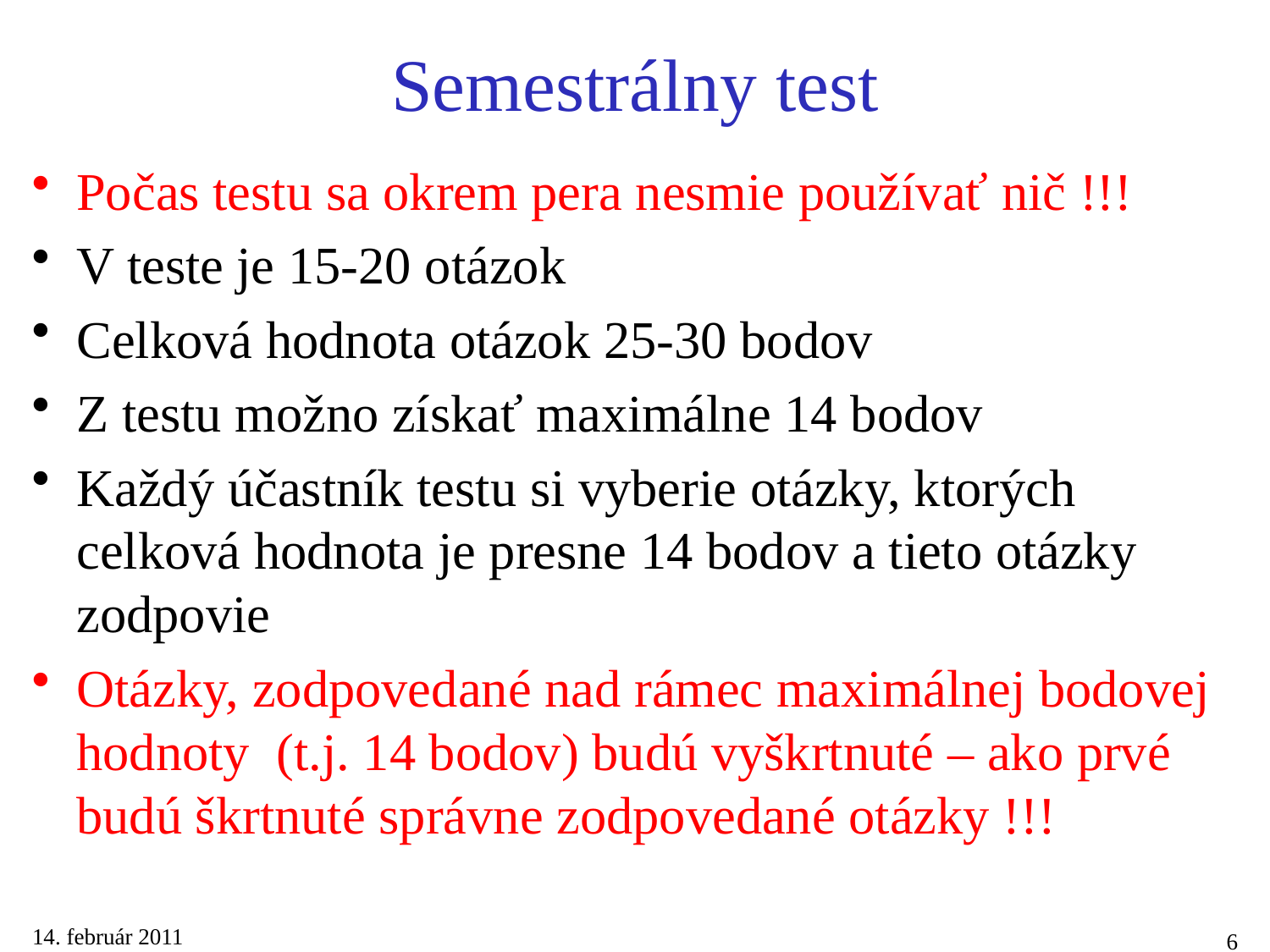

# Semestrálny test
Počas testu sa okrem pera nesmie používať nič !!!
V teste je 15-20 otázok
Celková hodnota otázok 25-30 bodov
Z testu možno získať maximálne 14 bodov
Každý účastník testu si vyberie otázky, ktorých celková hodnota je presne 14 bodov a tieto otázky zodpovie
Otázky, zodpovedané nad rámec maximálnej bodovej hodnoty  (t.j. 14 bodov) budú vyškrtnuté – ako prvé budú škrtnuté správne zodpovedané otázky !!!
14. február 2011
6